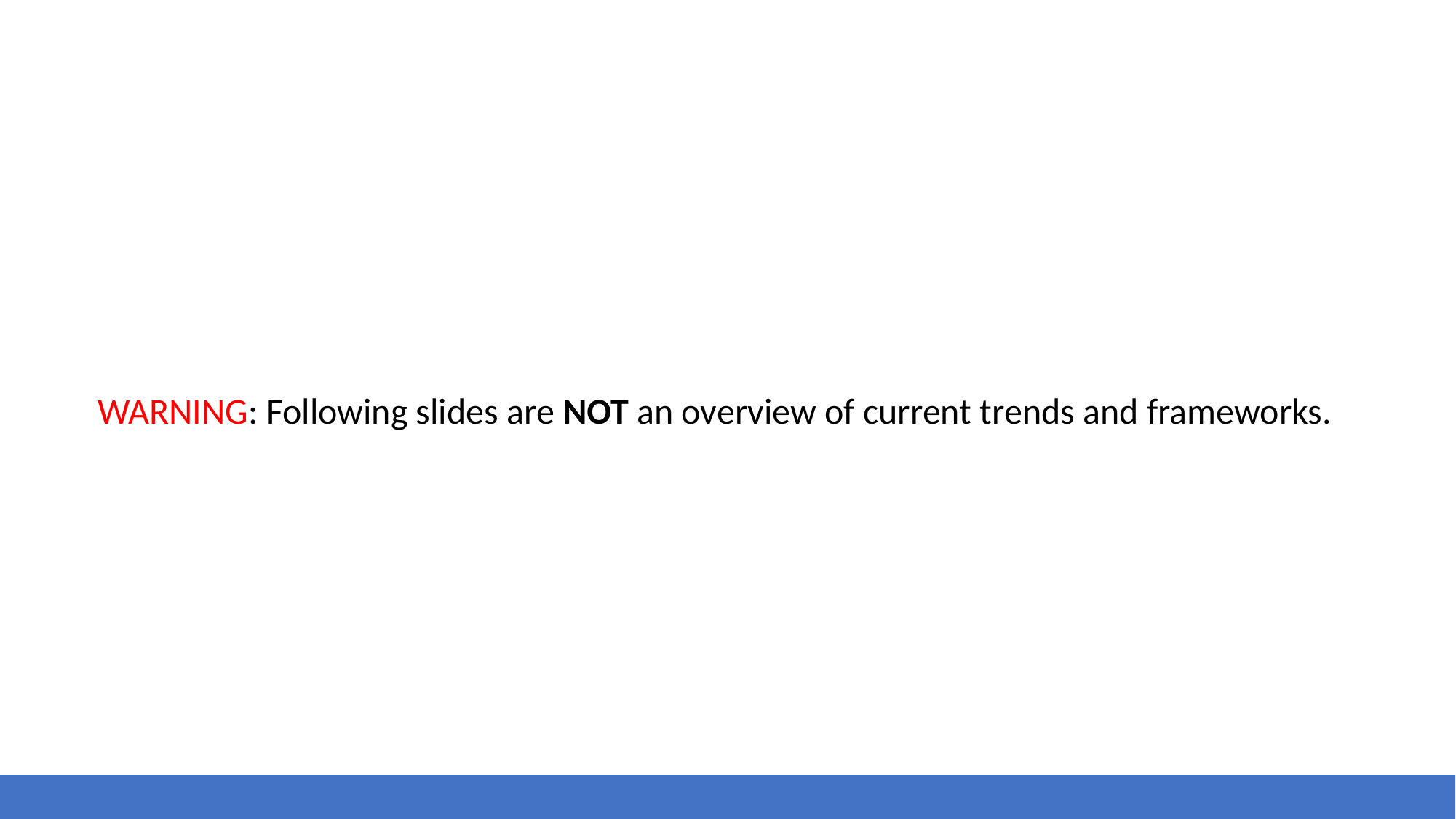

WARNING: Following slides are NOT an overview of current trends and frameworks.